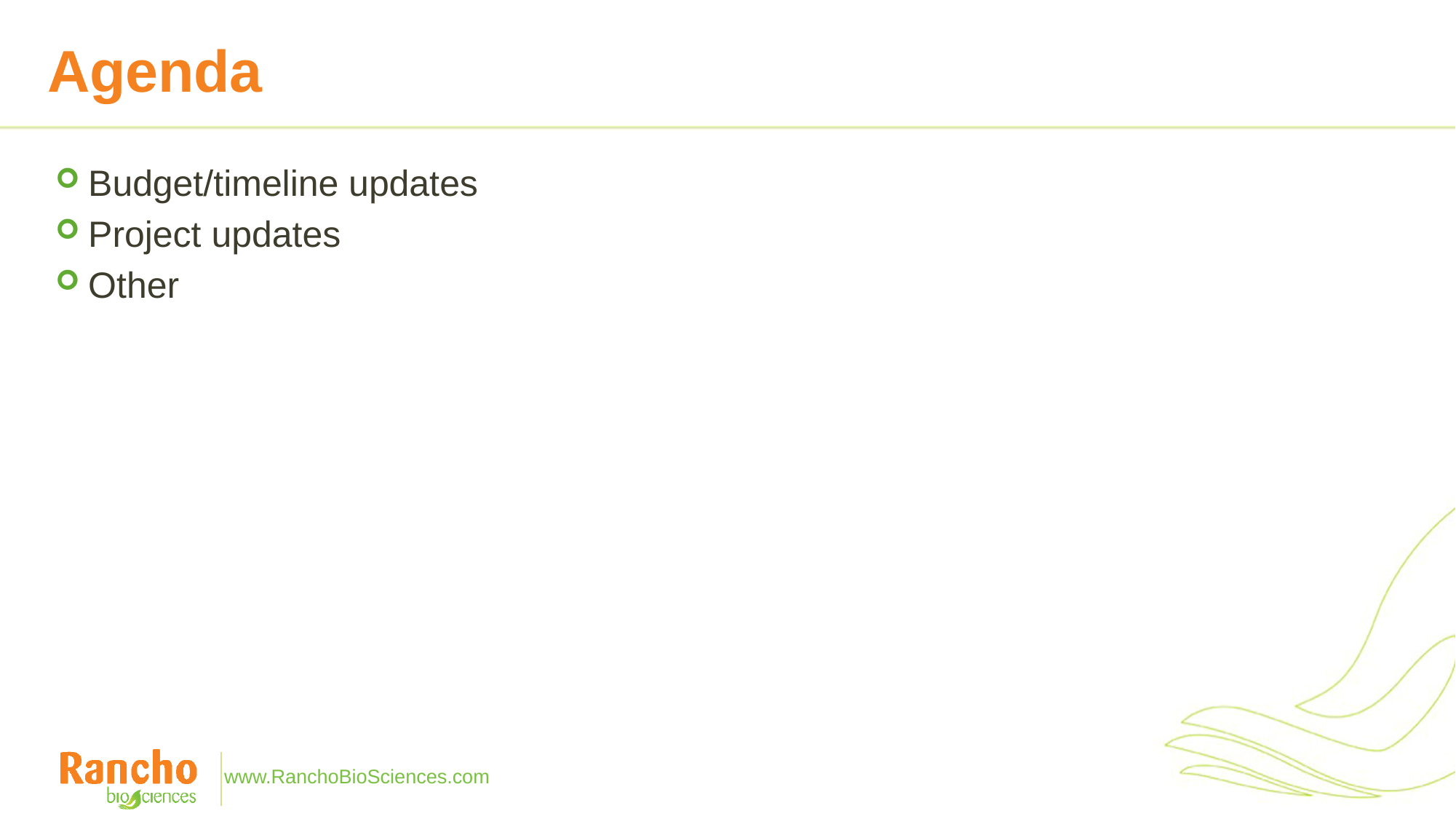

# Agenda
Budget/timeline updates
Project updates
Other